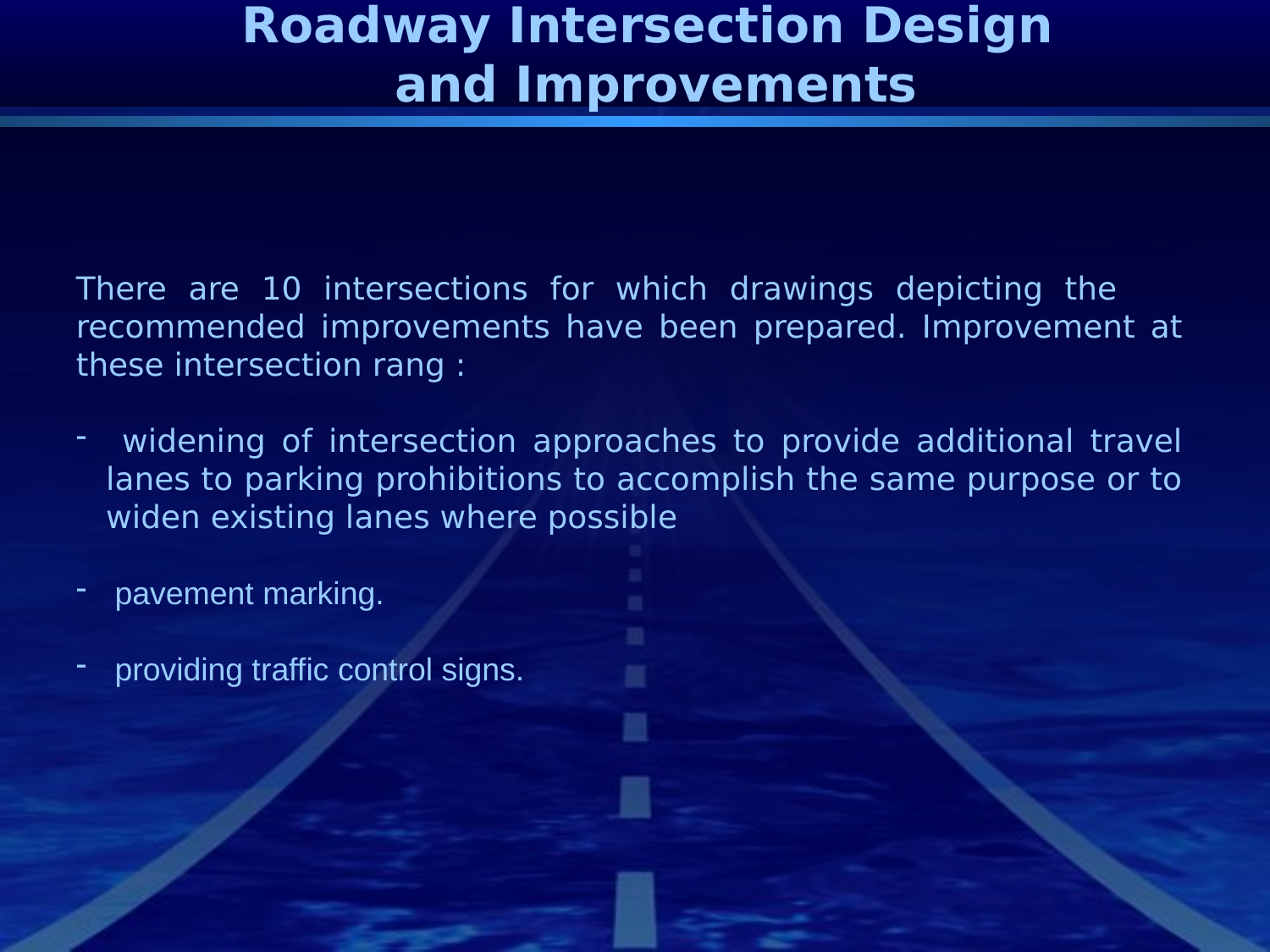

# Roadway Intersection Design and Improvements

There are 10 intersections for which drawings depicting the    recommended improvements have been prepared. Improvement at these intersection rang :

 widening of intersection approaches to provide additional travel lanes to parking prohibitions to accomplish the same purpose or to widen existing lanes where possible

 pavement marking.

 providing traffic control signs.